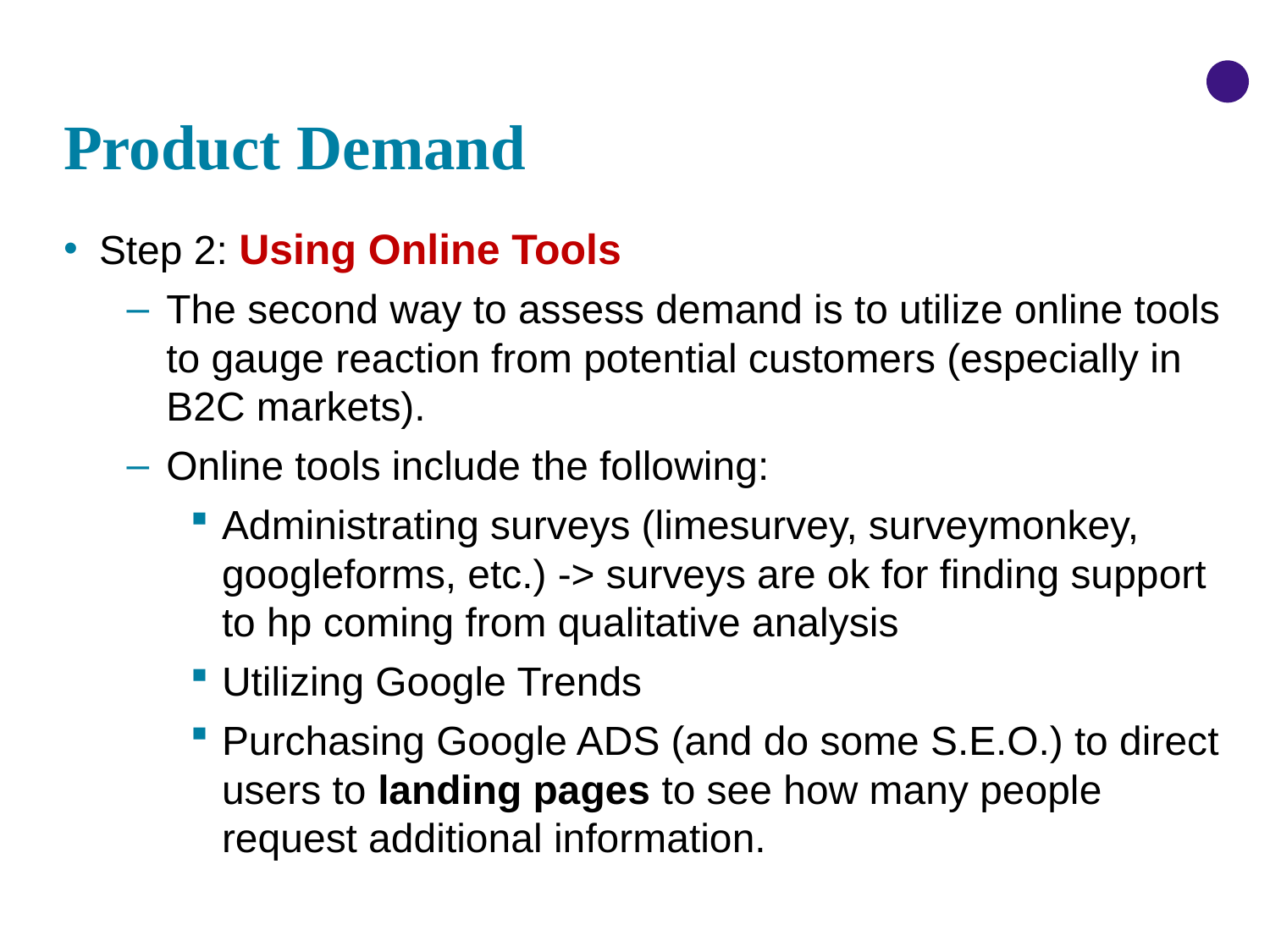

# Product Demand

Step 2: Using Online Tools
The second way to assess demand is to utilize online tools to gauge reaction from potential customers (especially in B2C markets).
Online tools include the following:
Administrating surveys (limesurvey, surveymonkey, googleforms, etc.) -> surveys are ok for finding support to hp coming from qualitative analysis
Utilizing Google Trends
Purchasing Google ADS (and do some S.E.O.) to direct users to landing pages to see how many people request additional information.